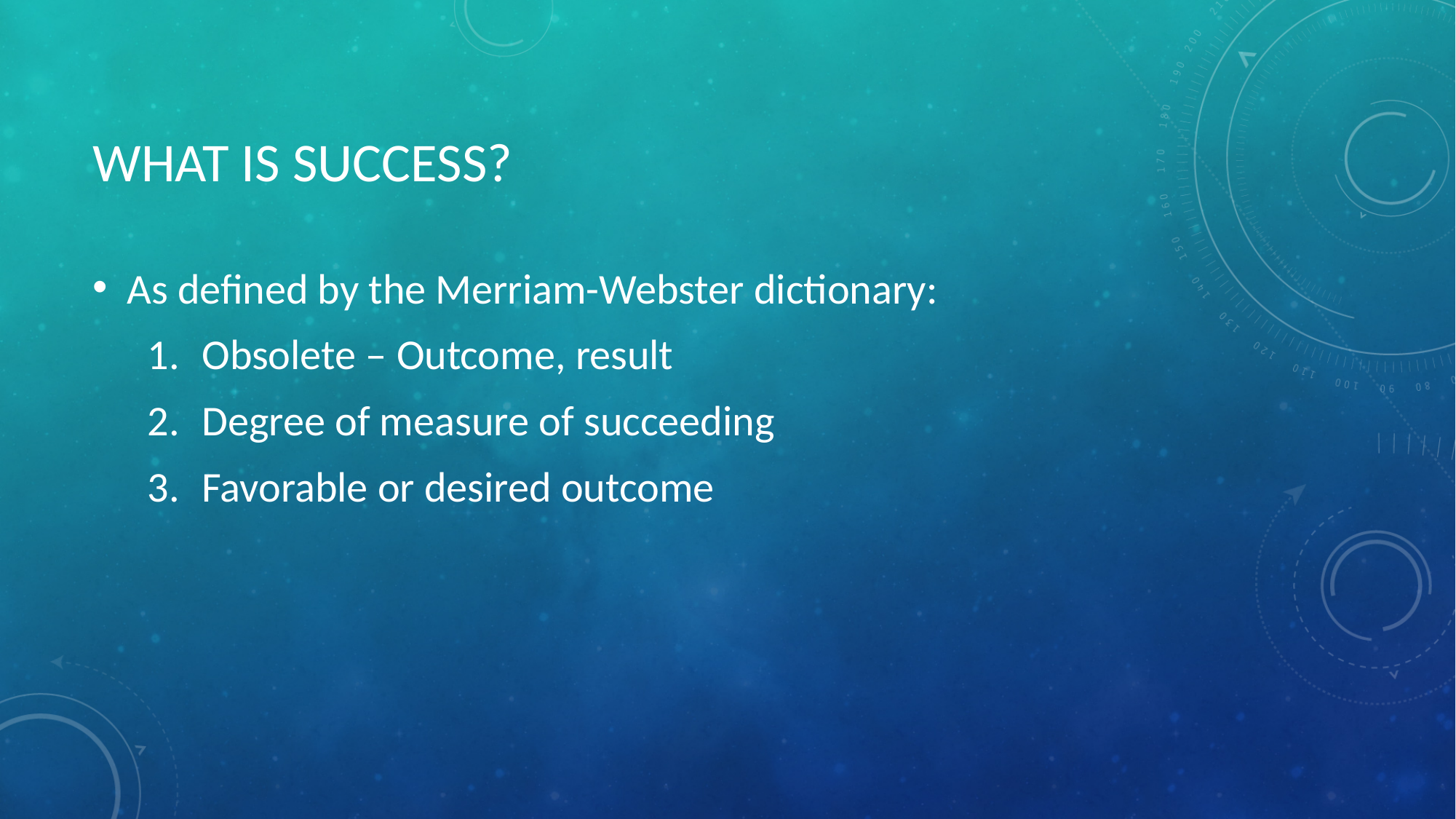

# What is success?
As defined by the Merriam-Webster dictionary:
Obsolete – Outcome, result
Degree of measure of succeeding
Favorable or desired outcome